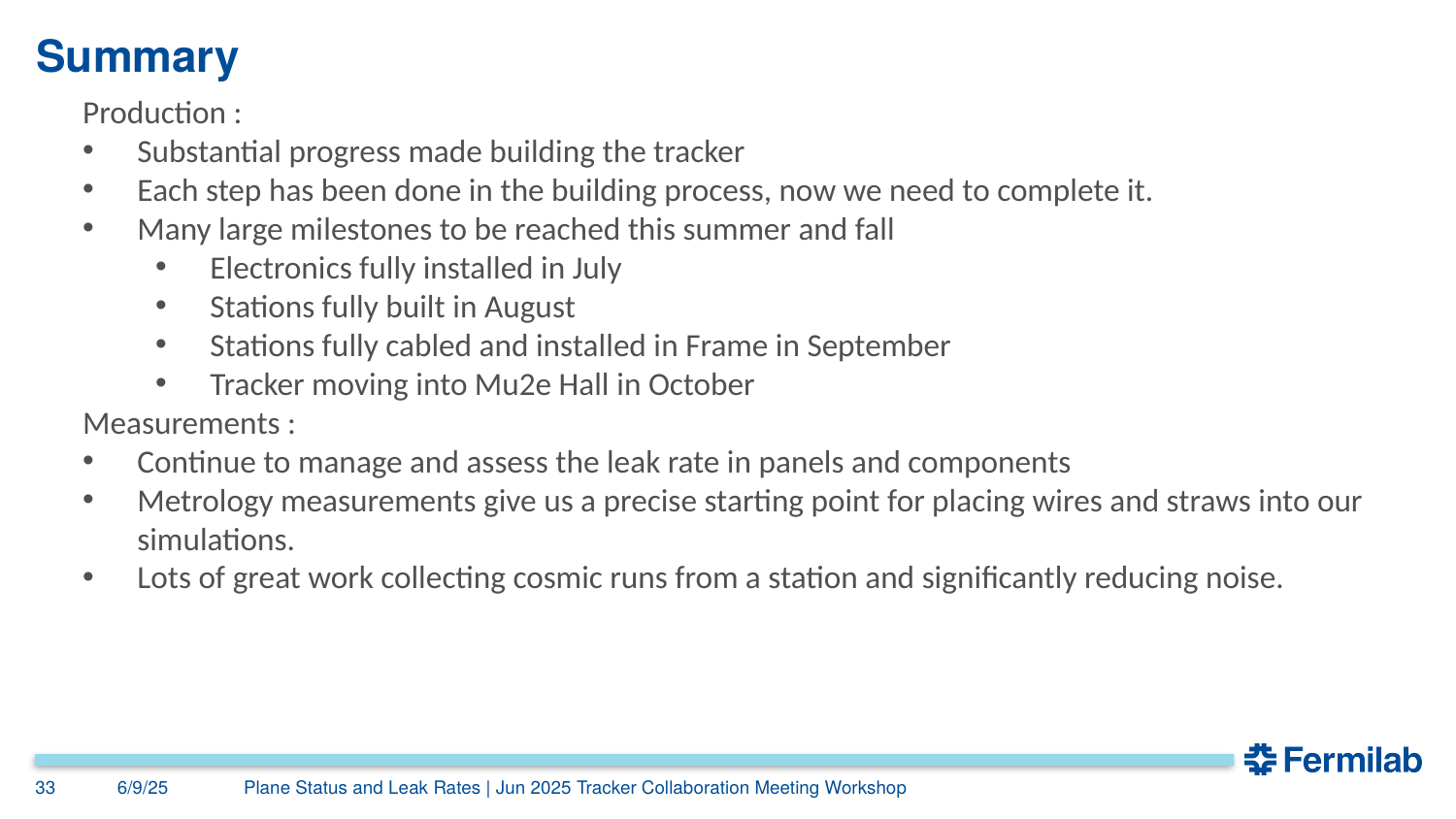

# Summary
Production :
Substantial progress made building the tracker
Each step has been done in the building process, now we need to complete it.
Many large milestones to be reached this summer and fall
Electronics fully installed in July
Stations fully built in August
Stations fully cabled and installed in Frame in September
Tracker moving into Mu2e Hall in October
Measurements :
Continue to manage and assess the leak rate in panels and components
Metrology measurements give us a precise starting point for placing wires and straws into our simulations.
Lots of great work collecting cosmic runs from a station and significantly reducing noise.
33
6/9/25
Plane Status and Leak Rates | Jun 2025 Tracker Collaboration Meeting Workshop